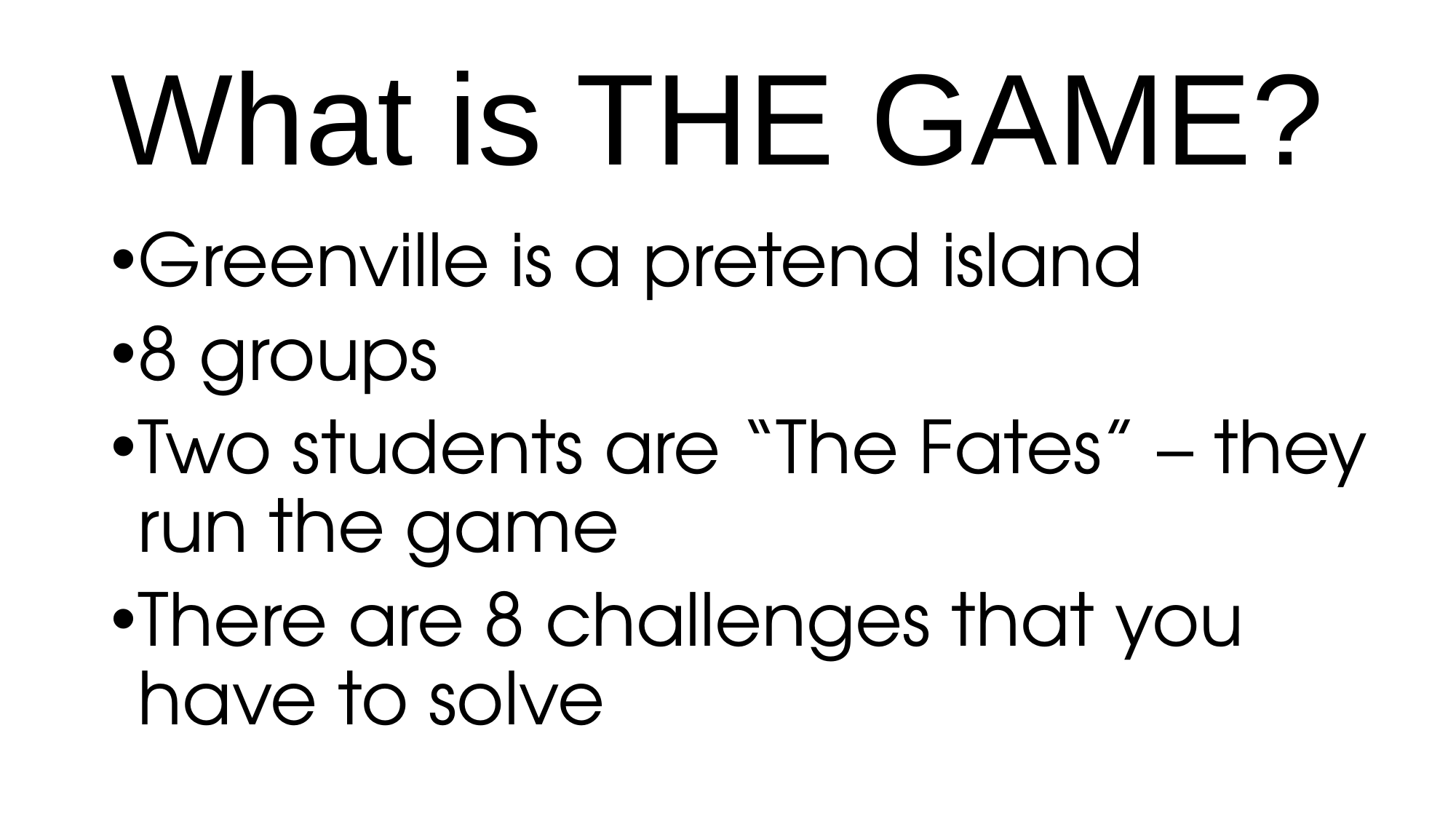

# What is THE GAME?
Greenville is a pretend island
8 groups
Two students are “The Fates” – they run the game
There are 8 challenges that you have to solve